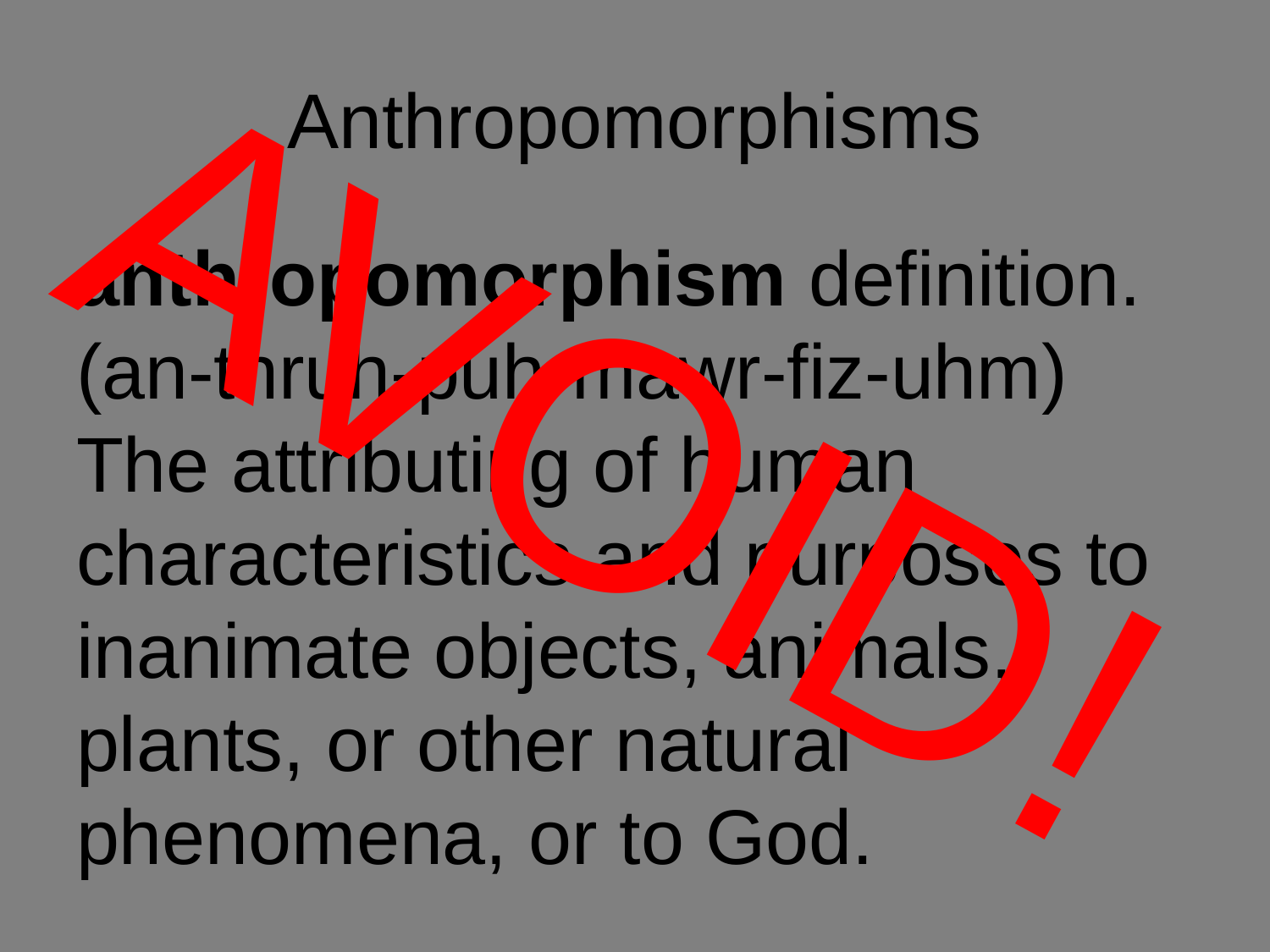

# Anthropomorphisms
anthropomorphism definition. (an-thruh-puh-mawr-fiz-uhm) The attributing of human characteristics and purposes to inanimate objects, animals, plants, or other natural phenomena, or to God.
AVOID!